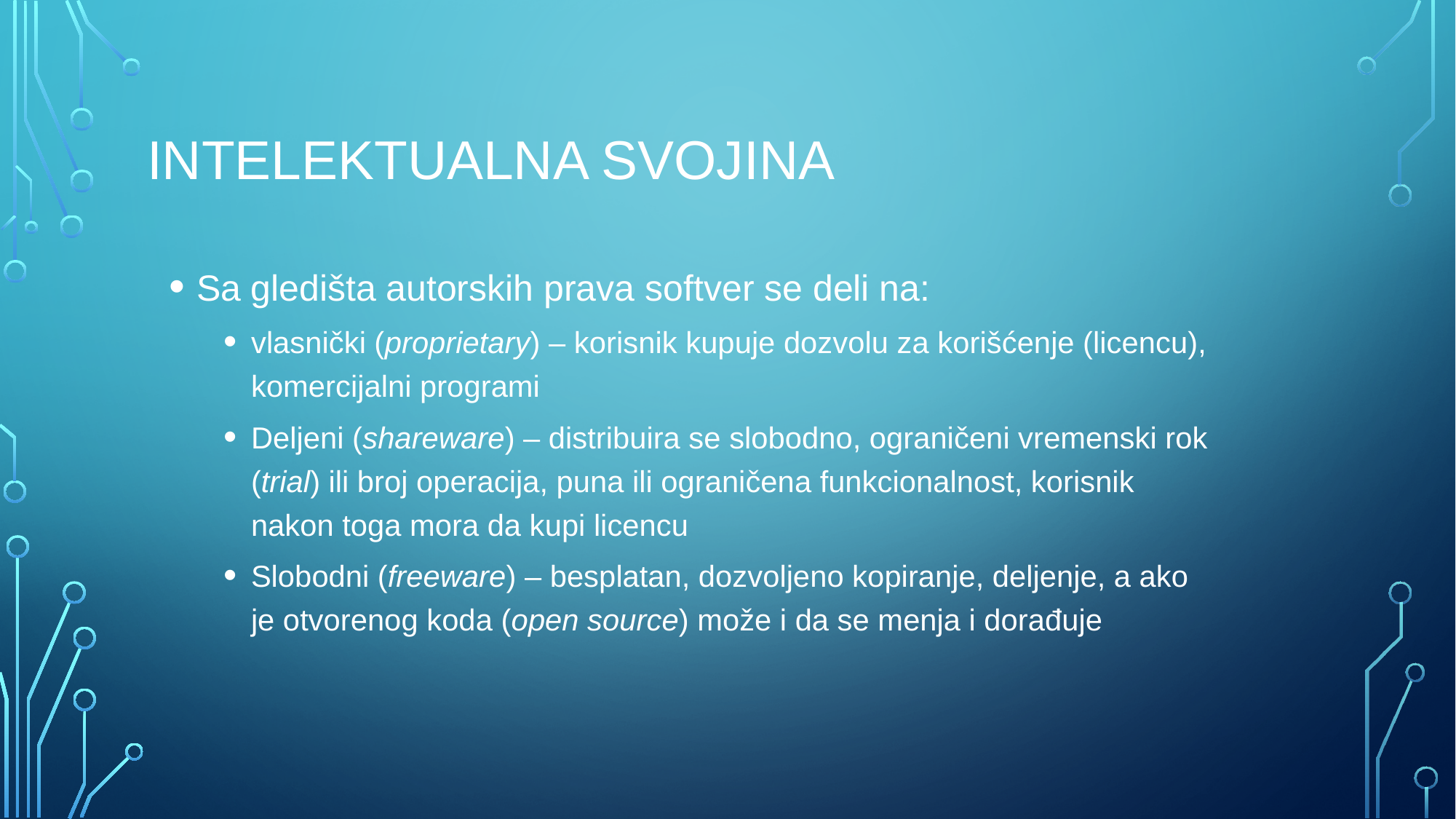

# Intelektualna svojina
Sa gledišta autorskih prava softver se deli na:
vlasnički (proprietary) – korisnik kupuje dozvolu za korišćenje (licencu), komercijalni programi
Deljeni (shareware) – distribuira se slobodno, ograničeni vremenski rok (trial) ili broj operacija, puna ili ograničena funkcionalnost, korisnik nakon toga mora da kupi licencu
Slobodni (freeware) – besplatan, dozvoljeno kopiranje, deljenje, a ako je otvorenog koda (open source) može i da se menja i dorađuje